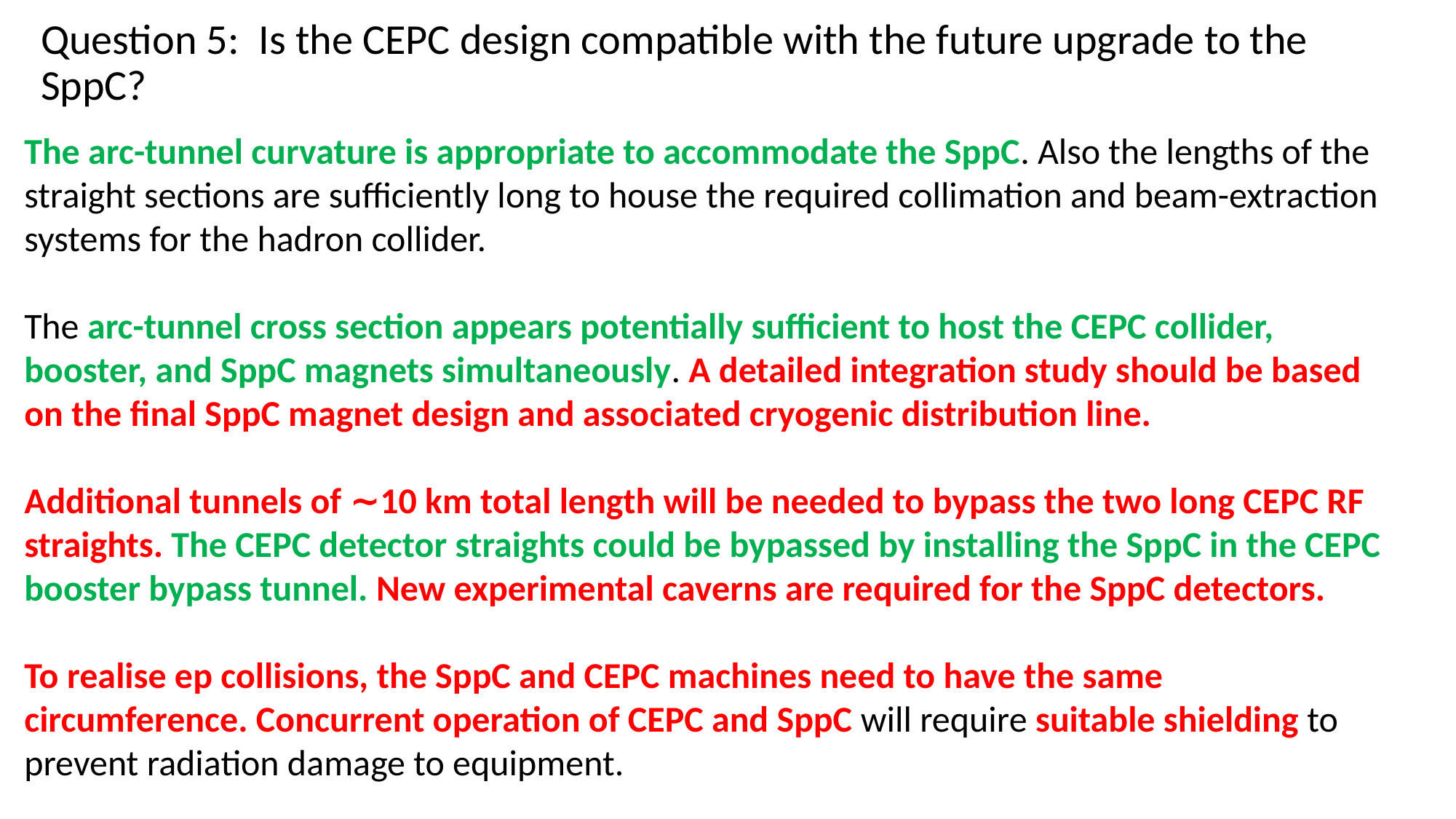

# Question 5:  Is the CEPC design compatible with the future upgrade to the SppC?
The arc-tunnel curvature is appropriate to accommodate the SppC. Also the lengths of the straight sections are sufficiently long to house the required collimation and beam-extraction systems for the hadron collider.

The arc-tunnel cross section appears potentially sufficient to host the CEPC collider, booster, and SppC magnets simultaneously. A detailed integration study should be based on the final SppC magnet design and associated cryogenic distribution line.

Additional tunnels of ∼10 km total length will be needed to bypass the two long CEPC RF straights. The CEPC detector straights could be bypassed by installing the SppC in the CEPC booster bypass tunnel. New experimental caverns are required for the SppC detectors.

To realise ep collisions, the SppC and CEPC machines need to have the same circumference. Concurrent operation of CEPC and SppC will require suitable shielding to prevent radiation damage to equipment.